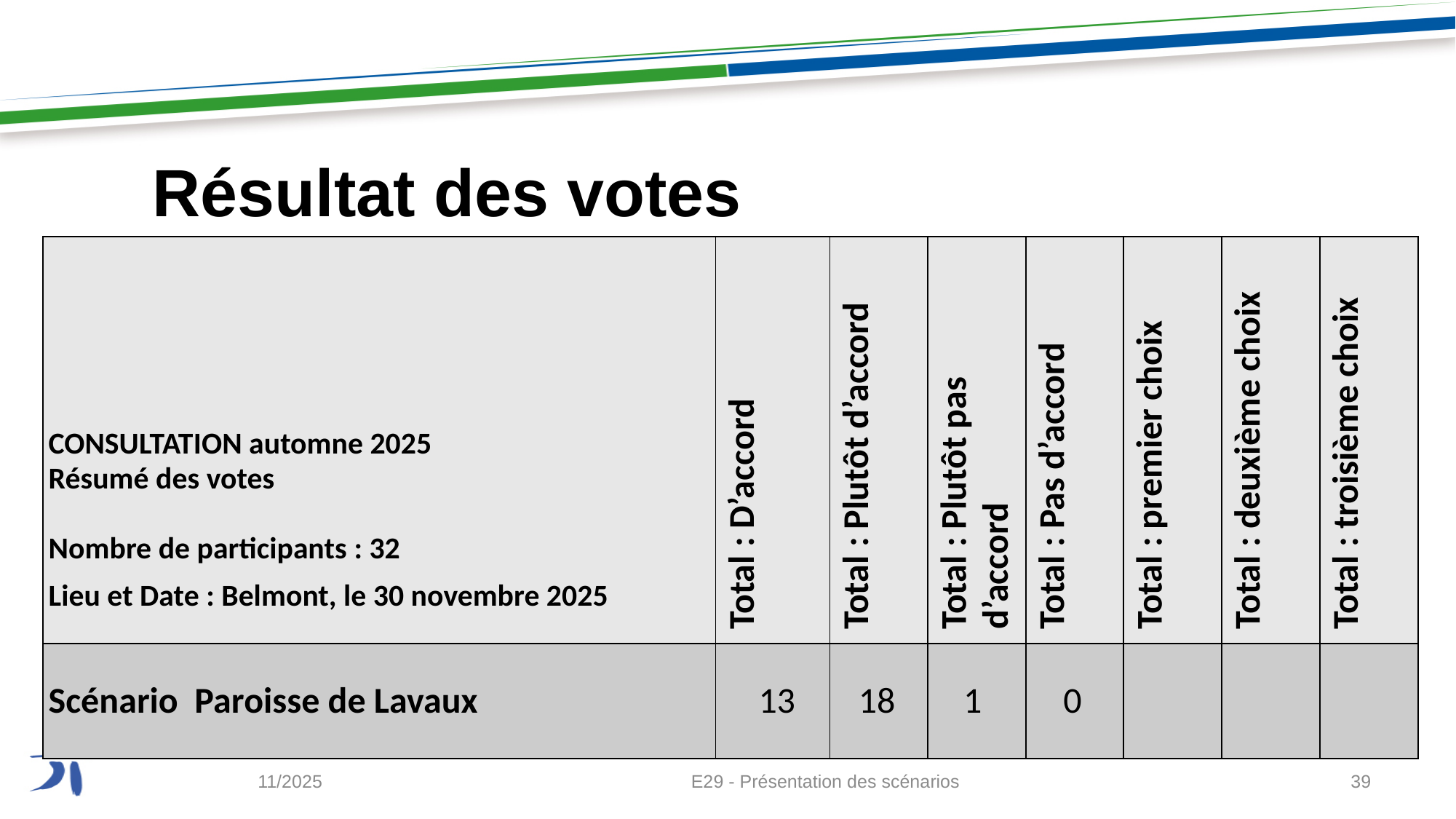

# Résultat des votes
| CONSULTATION automne 2025 Résumé des votes Nombre de participants : 32 Lieu et Date : Belmont, le 30 novembre 2025 | Total : D’accord | Total : Plutôt d’accord | Total : Plutôt pas d’accord | Total : Pas d’accord | Total : premier choix | Total : deuxième choix | Total : troisième choix |
| --- | --- | --- | --- | --- | --- | --- | --- |
| Scénario Paroisse de Lavaux | 13 | 18 | 1 | 0 |  |  |  |

11/2025
E29 - Présentation des scénarios
39